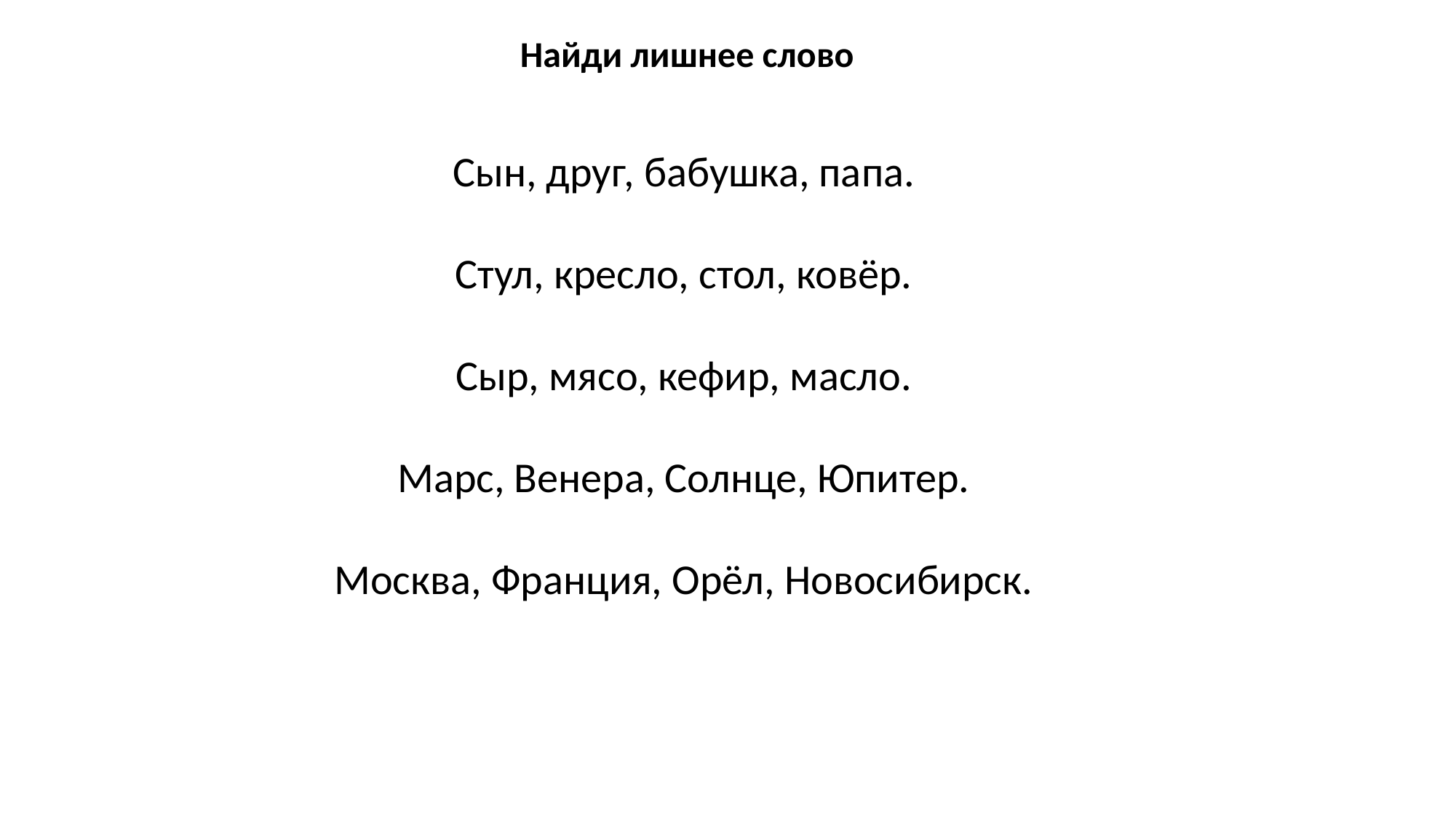

Найди лишнее слово
Сын, друг, бабушка, папа.

Стул, кресло, стол, ковёр.

Сыр, мясо, кефир, масло.

Марс, Венера, Солнце, Юпитер.

Москва, Франция, Орёл, Новосибирск.